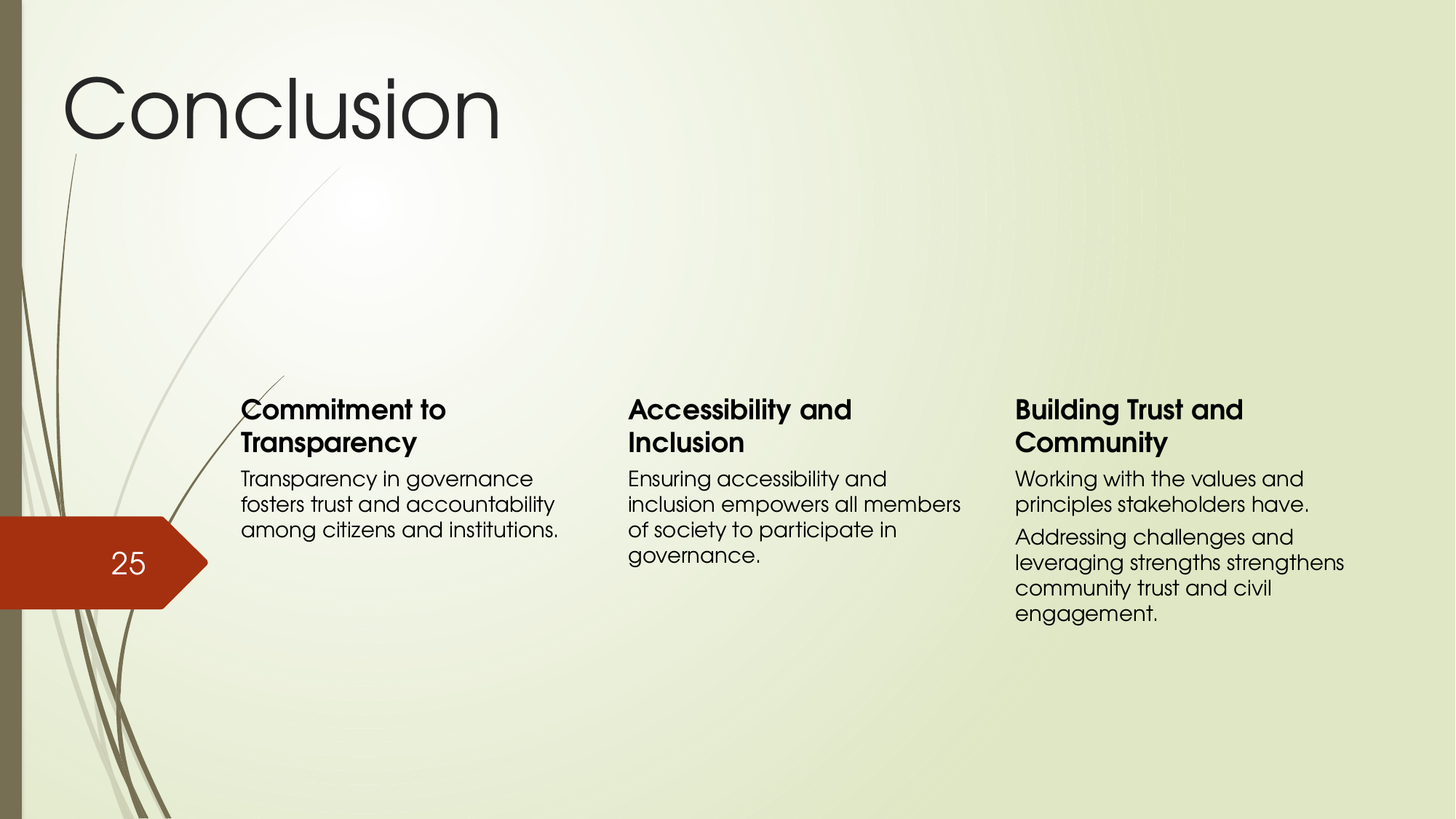

Conclusion
Commitment to Transparency
Transparency in governance fosters trust and accountability among citizens and institutions.
Accessibility and Inclusion
Ensuring accessibility and inclusion empowers all members of society to participate in governance.
Building Trust and Community
Working with the values and principles stakeholders have.
Addressing challenges and leveraging strengths strengthens community trust and civil engagement.
25